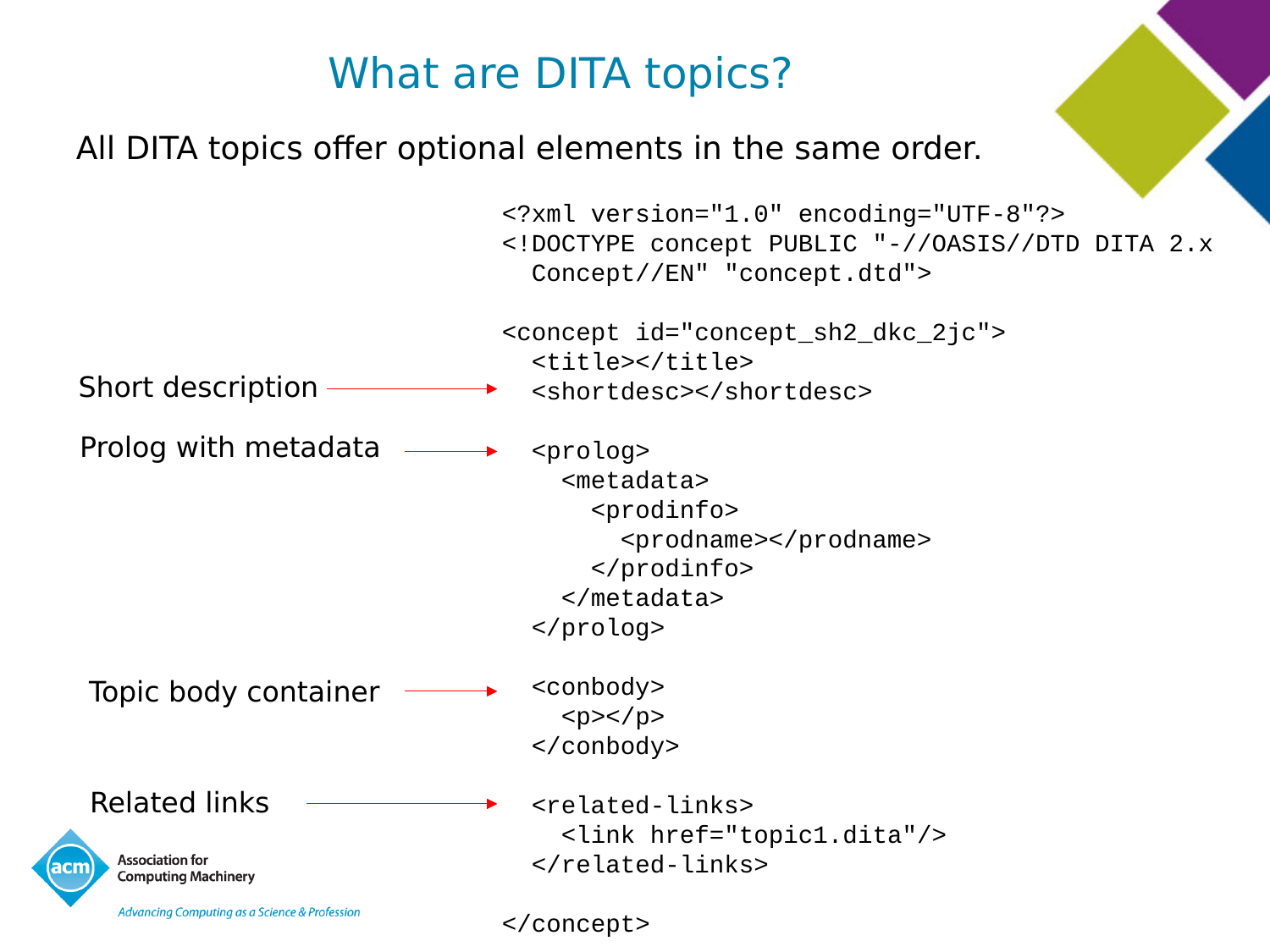

# What are DITA topics?
All DITA topics offer optional elements in the same order.
<?xml version="1.0" encoding="UTF-8"?>
<!DOCTYPE concept PUBLIC "-//OASIS//DTD DITA 2.x
  Concept//EN" "concept.dtd">
<concept id="concept_sh2_dkc_2jc">
  <title></title>
  <shortdesc></shortdesc>
  <prolog>
    <metadata>
      <prodinfo>
        <prodname></prodname>
      </prodinfo>
    </metadata>
  </prolog>
  <conbody>
    <p></p>
  </conbody>
  <related-links>
    <link href="topic1.dita"/>
  </related-links>
</concept>
Short description
Prolog with metadata
Topic body container
Related links